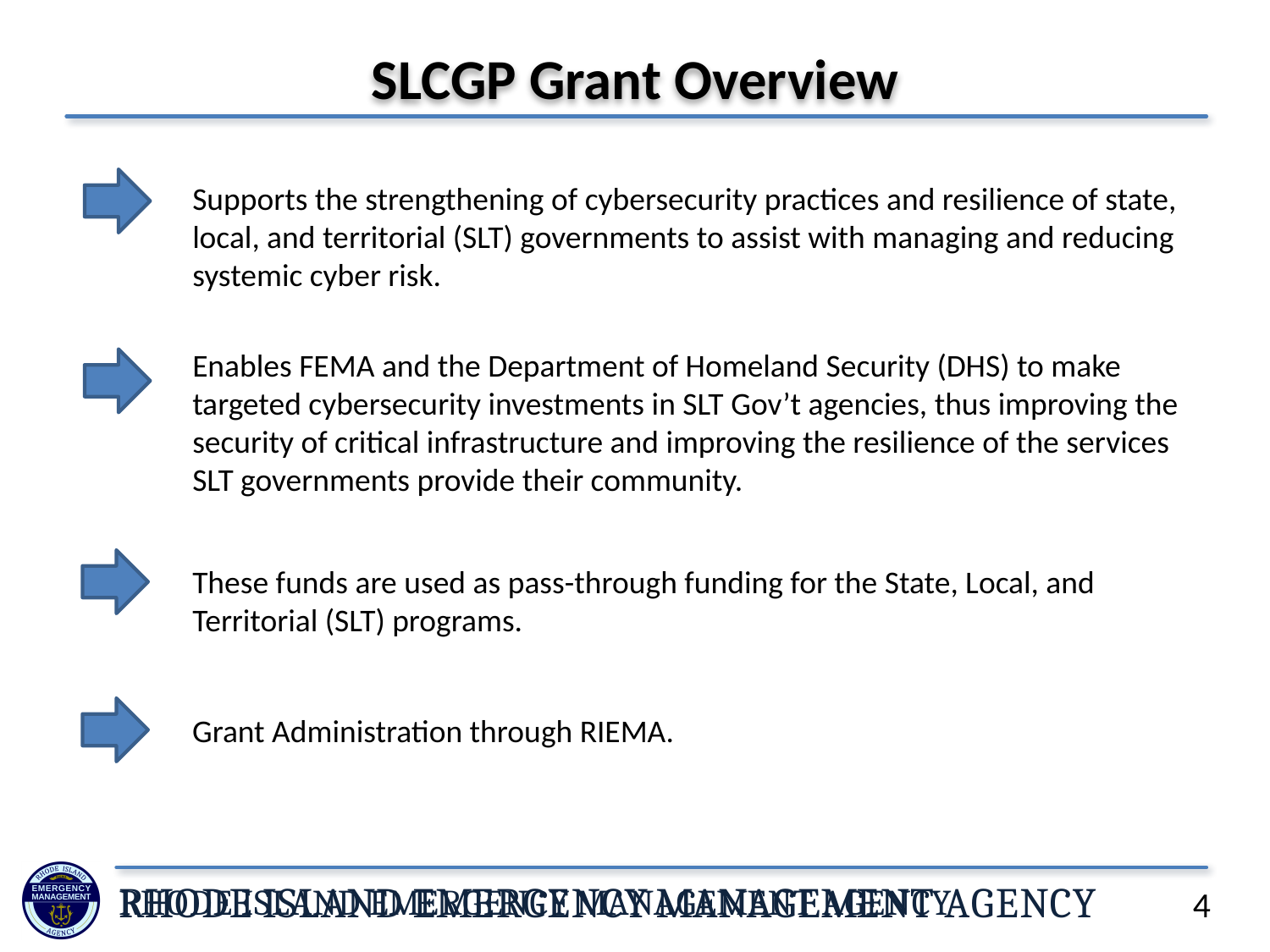

# SLCGP Grant Overview

Supports the strengthening of cybersecurity practices and resilience of state, local, and territorial (SLT) governments to assist with managing and reducing systemic cyber risk.

Enables FEMA and the Department of Homeland Security (DHS) to make targeted cybersecurity investments in SLT Gov’t agencies, thus improving the security of critical infrastructure and improving the resilience of the services SLT governments provide their community.

These funds are used as pass-through funding for the State, Local, and Territorial (SLT) programs.

Grant Administration through RIEMA.
4